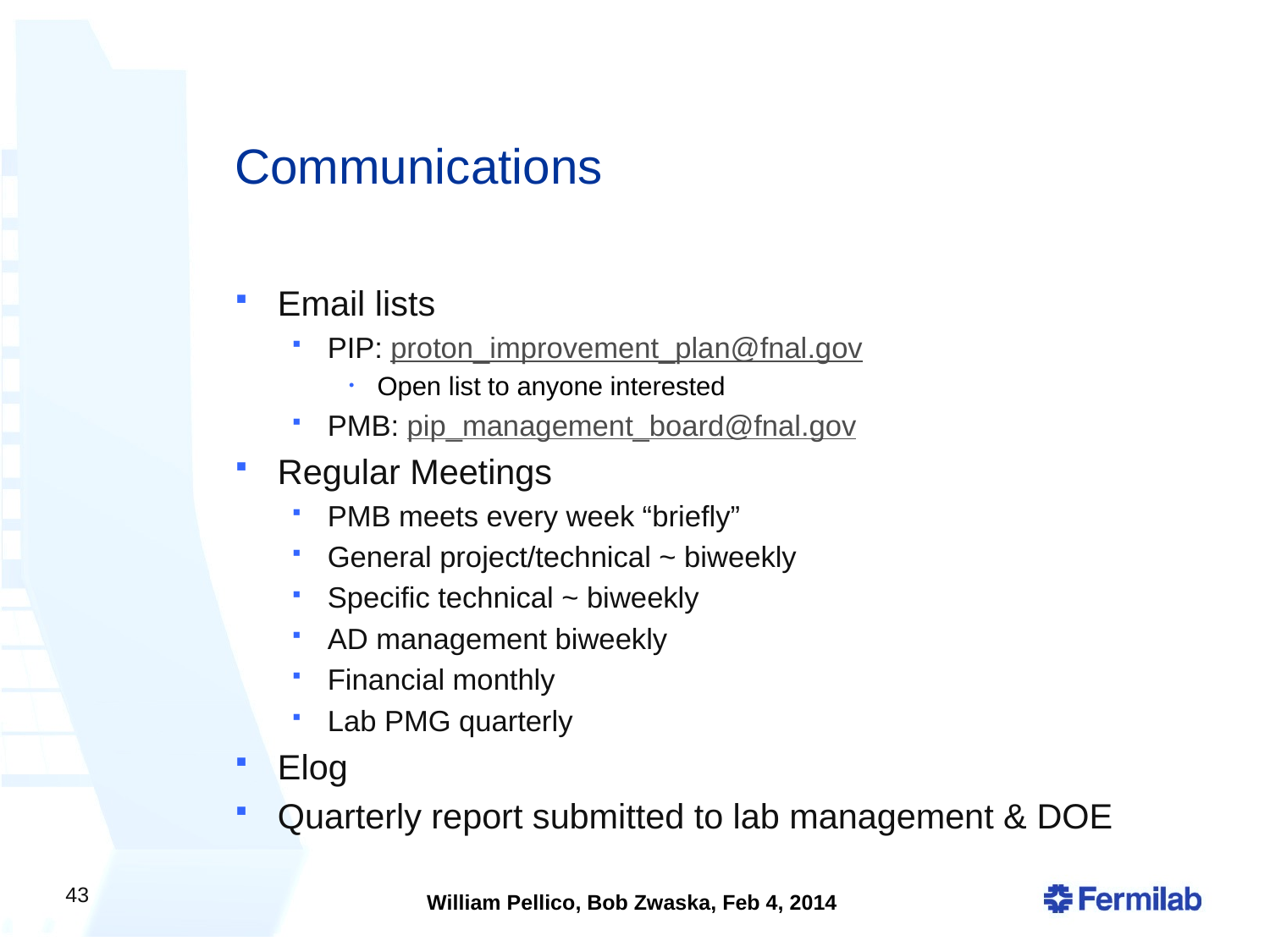

# Communications
Email lists
PIP: proton_improvement_plan@fnal.gov
Open list to anyone interested
PMB: pip_management_board@fnal.gov
Regular Meetings
PMB meets every week “briefly”
General project/technical ~ biweekly
Specific technical ~ biweekly
AD management biweekly
Financial monthly
Lab PMG quarterly
Elog
Quarterly report submitted to lab management & DOE

43